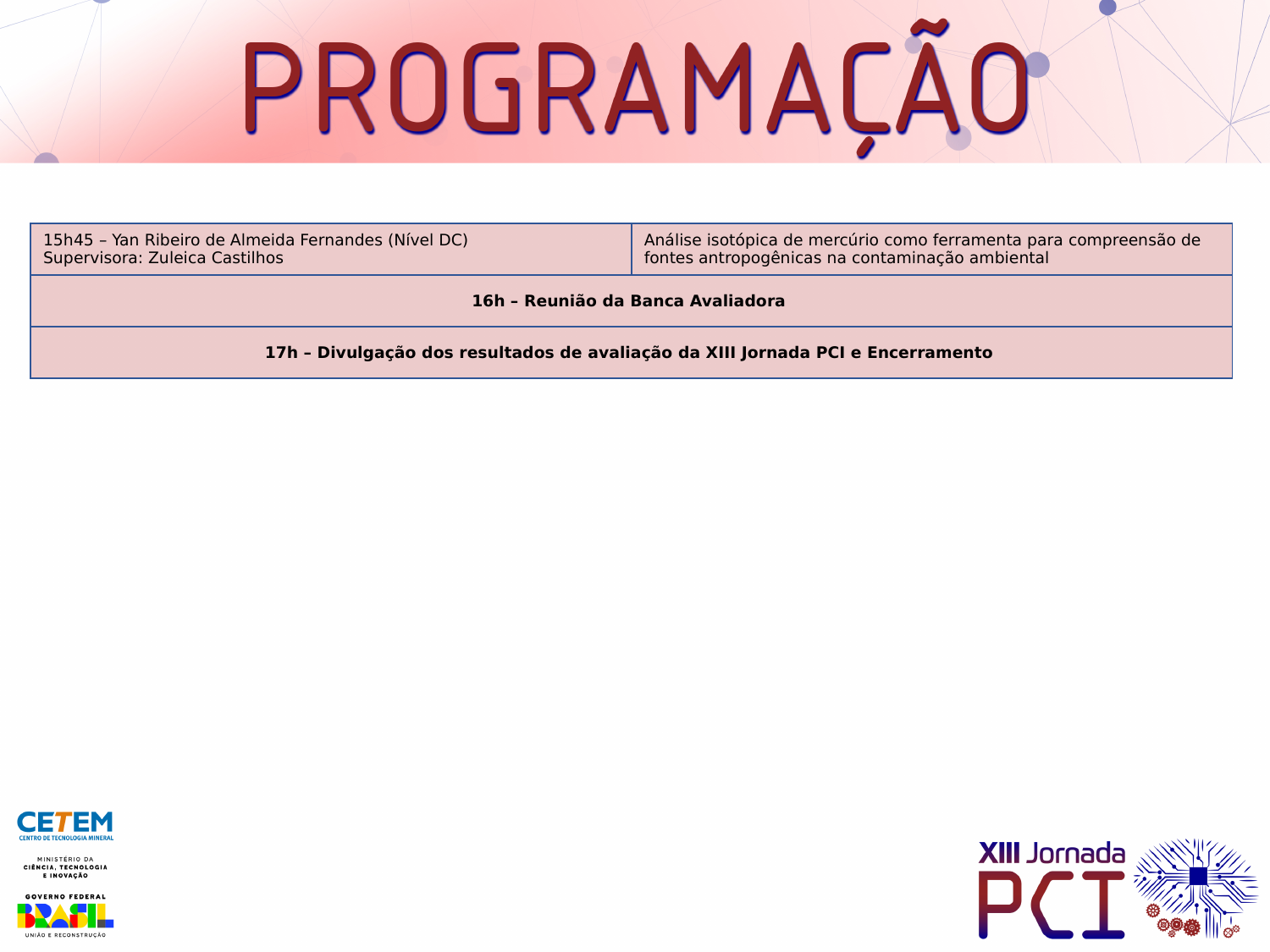

| 15h45 – Yan Ribeiro de Almeida Fernandes (Nível DC) Supervisora: Zuleica Castilhos | Análise isotópica de mercúrio como ferramenta para compreensão de fontes antropogênicas na contaminação ambiental |
| --- | --- |
| 16h – Reunião da Banca Avaliadora |  |
| 17h – Divulgação dos resultados de avaliação da XIII Jornada PCI e Encerramento |  |